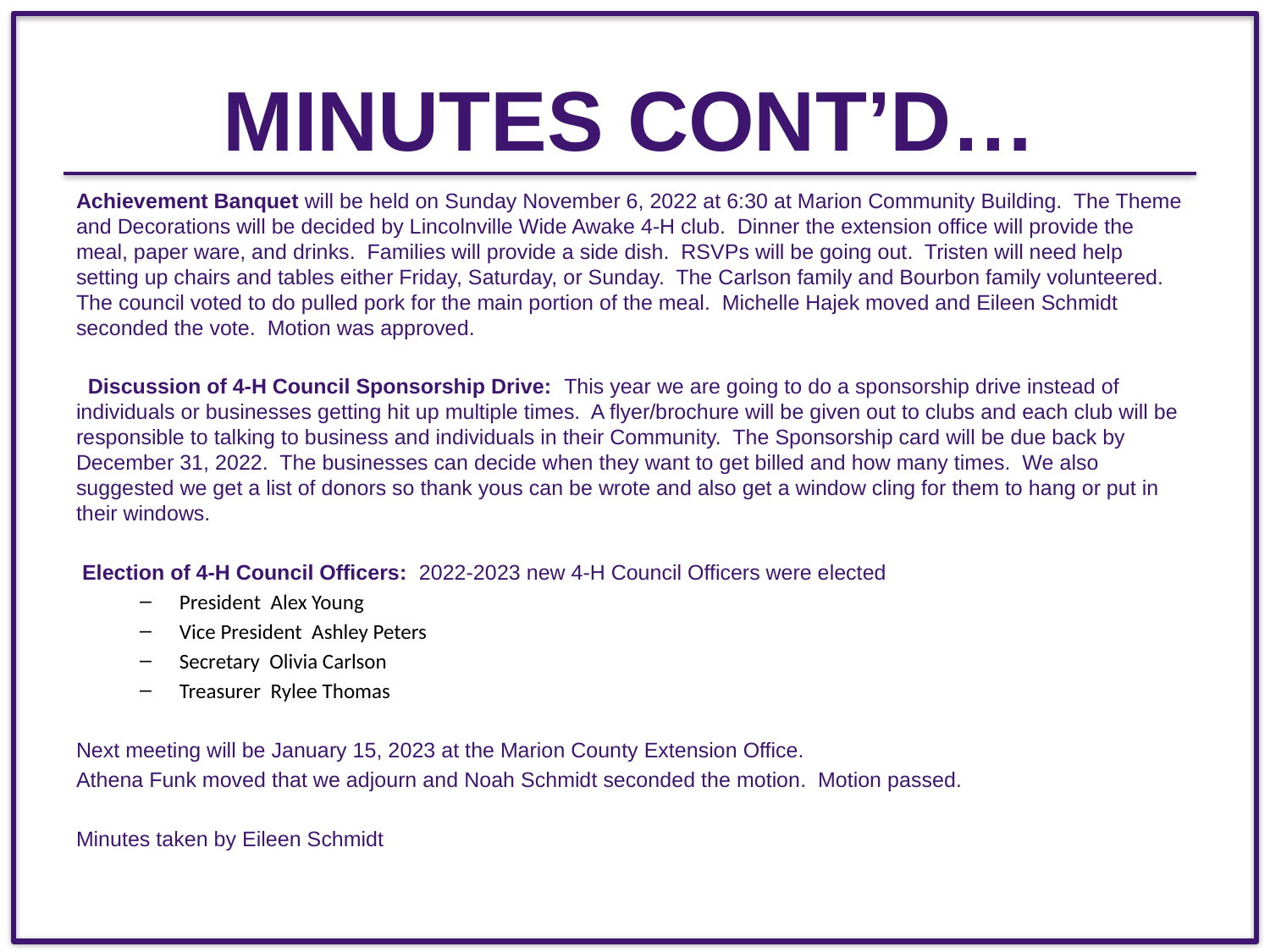

# Minutes Cont’d…
Achievement Banquet will be held on Sunday November 6, 2022 at 6:30 at Marion Community Building.  The Theme and Decorations will be decided by Lincolnville Wide Awake 4-H club.  Dinner the extension office will provide the meal, paper ware, and drinks.  Families will provide a side dish.  RSVPs will be going out.  Tristen will need help setting up chairs and tables either Friday, Saturday, or Sunday.  The Carlson family and Bourbon family volunteered.  The council voted to do pulled pork for the main portion of the meal.  Michelle Hajek moved and Eileen Schmidt seconded the vote.  Motion was approved.

  Discussion of 4-H Council Sponsorship Drive:  This year we are going to do a sponsorship drive instead of individuals or businesses getting hit up multiple times.  A flyer/brochure will be given out to clubs and each club will be responsible to talking to business and individuals in their Community.  The Sponsorship card will be due back by December 31, 2022.  The businesses can decide when they want to get billed and how many times.  We also suggested we get a list of donors so thank yous can be wrote and also get a window cling for them to hang or put in their windows.

 Election of 4-H Council Officers:  2022-2023 new 4-H Council Officers were elected
President  Alex Young
Vice President  Ashley Peters
Secretary  Olivia Carlson
Treasurer  Rylee Thomas

Next meeting will be January 15, 2023 at the Marion County Extension Office.
Athena Funk moved that we adjourn and Noah Schmidt seconded the motion.  Motion passed.

Minutes taken by Eileen Schmidt